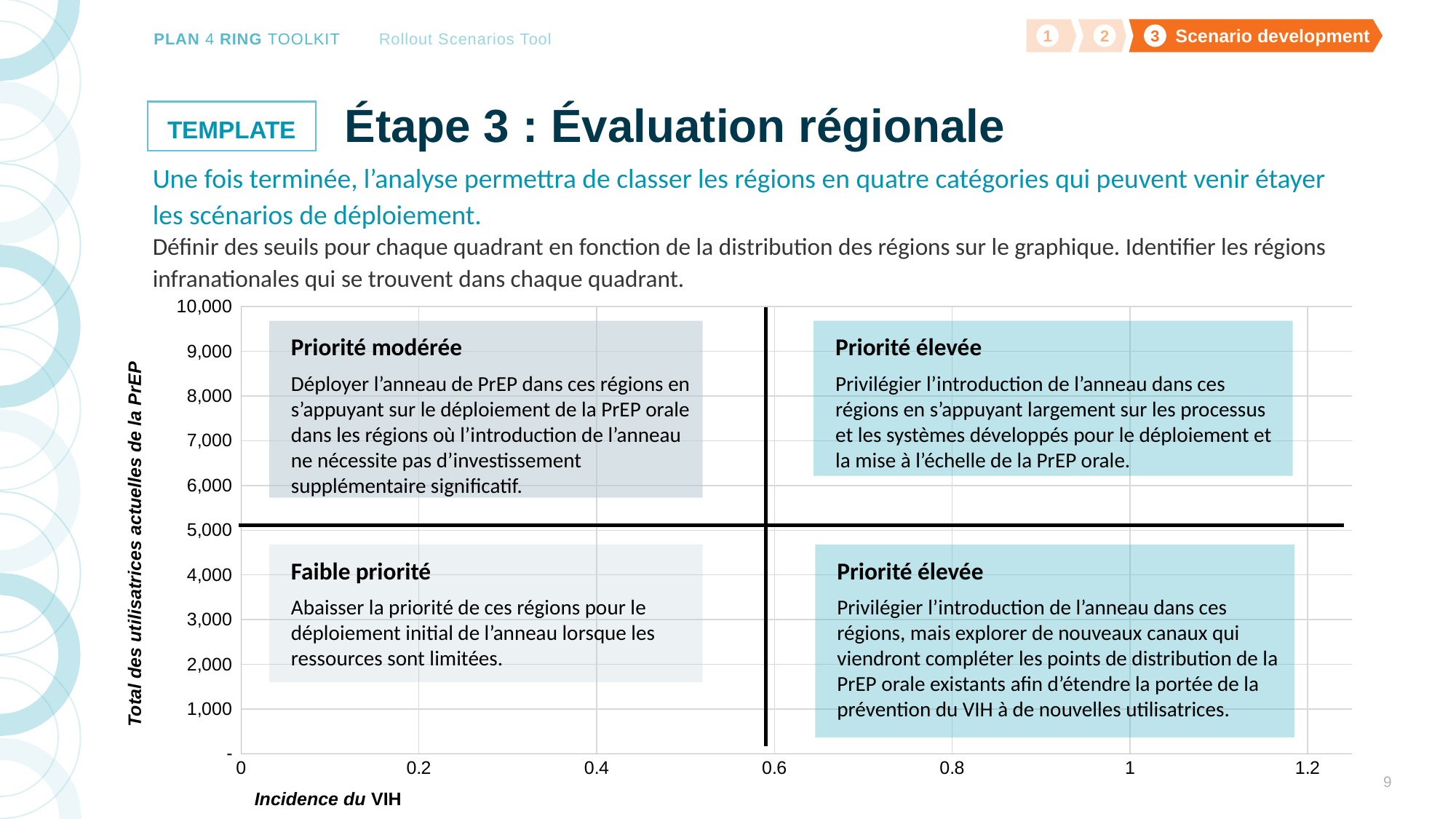

# Étape 3 : Évaluation régionale
Une fois terminée, l’analyse permettra de classer les régions en quatre catégories qui peuvent venir étayer les scénarios de déploiement.
Définir des seuils pour chaque quadrant en fonction de la distribution des régions sur le graphique. Identifier les régions infranationales qui se trouvent dans chaque quadrant.

### Chart

| Category | Current PrEP users |
|---|---|
Total des utilisatrices actuelles de la PrEP
Incidence du VIH
Priorité modérée
Déployer l’anneau de PrEP dans ces régions en s’appuyant sur le déploiement de la PrEP orale dans les régions où l’introduction de l’anneau ne nécessite pas d’investissement supplémentaire significatif.
Priorité élevée
Privilégier l’introduction de l’anneau dans ces régions en s’appuyant largement sur les processus et les systèmes développés pour le déploiement et la mise à l’échelle de la PrEP orale.
Priorité élevée
Privilégier l’introduction de l’anneau dans ces régions, mais explorer de nouveaux canaux qui viendront compléter les points de distribution de la PrEP orale existants afin d’étendre la portée de la prévention du VIH à de nouvelles utilisatrices.
Faible priorité
Abaisser la priorité de ces régions pour le déploiement initial de l’anneau lorsque les ressources sont limitées.
9